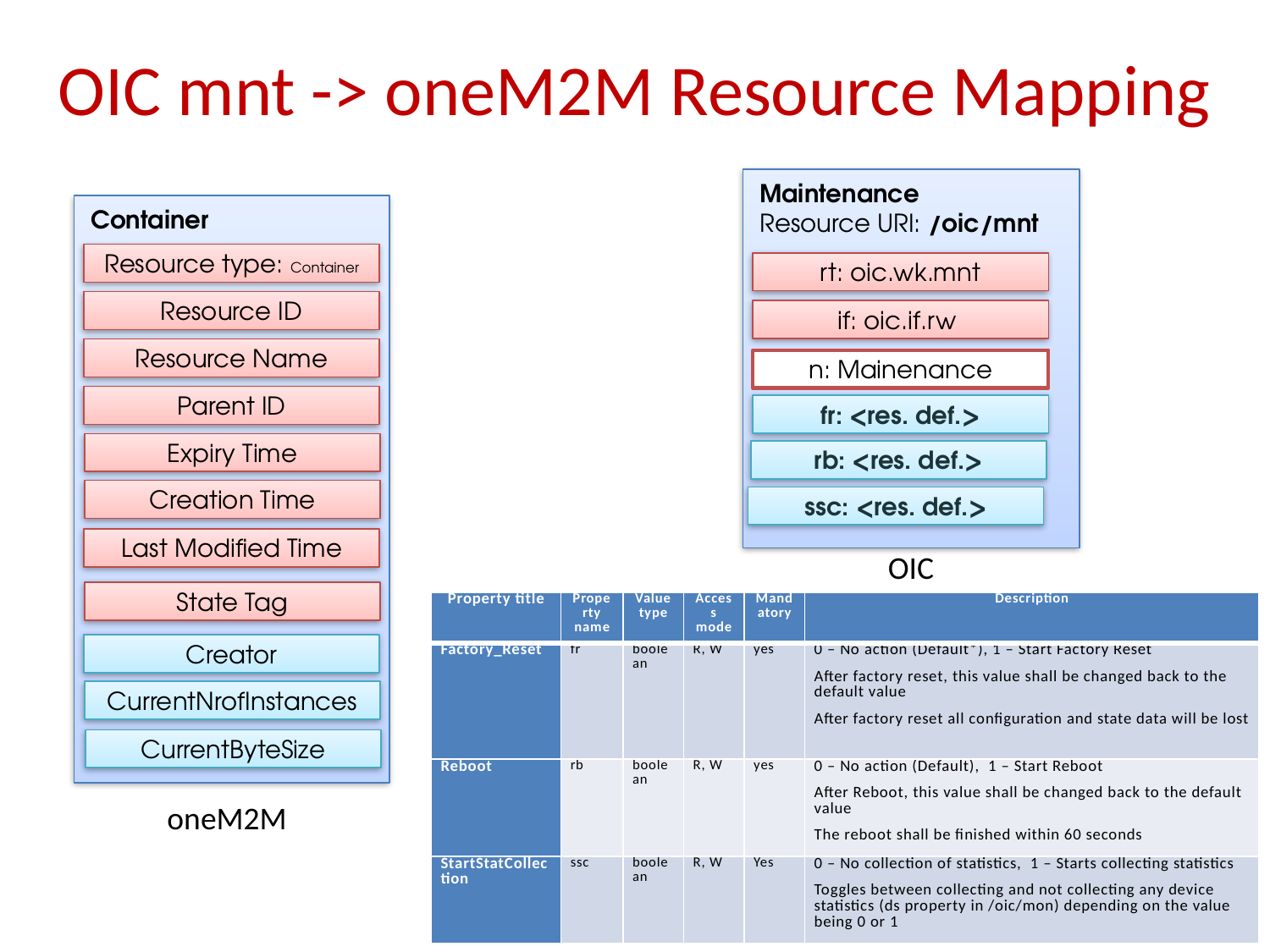

OIC mnt -> oneM2M Resource Mapping
Maintenance
Resource URI: /oic/mnt
Container
Resource type: Container
rt: oic.wk.mnt
Resource ID
if: oic.if.rw
Resource Name
n: Mainenance
Parent ID
fr: <res. def.>
Expiry Time
rb: <res. def.>
Creation Time
ssc: <res. def.>
Last Modified Time
OIC
State Tag
| Property title | Property name | Value type | Access mode | Mandatory | Description |
| --- | --- | --- | --- | --- | --- |
| Factory\_Reset | fr | boolean | R, W | yes | 0 – No action (Default\*), 1 – Start Factory Reset After factory reset, this value shall be changed back to the default value After factory reset all configuration and state data will be lost |
| Reboot | rb | boolean | R, W | yes | 0 – No action (Default), 1 – Start Reboot After Reboot, this value shall be changed back to the default value The reboot shall be finished within 60 seconds |
| StartStatCollection | ssc | boolean | R, W | Yes | 0 – No collection of statistics, 1 – Starts collecting statistics Toggles between collecting and not collecting any device statistics (ds property in /oic/mon) depending on the value being 0 or 1 |
Creator
CurrentNrofInstances
CurrentByteSize
oneM2M